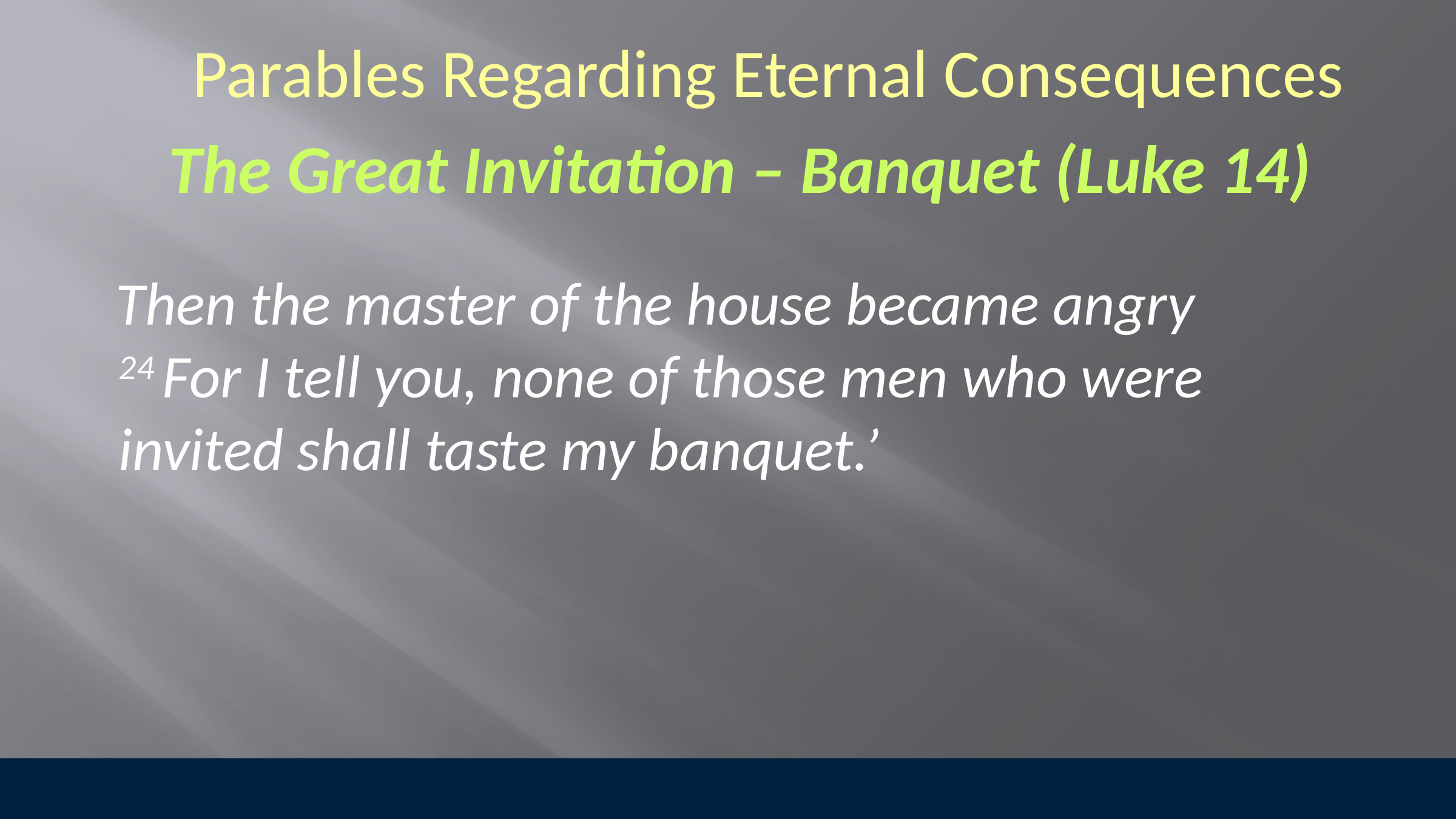

Parables Regarding Eternal Consequences
The Great Invitation – Banquet (Luke 14)
Then the master of the house became angry  24 For I tell you, none of those men who were invited shall taste my banquet.’